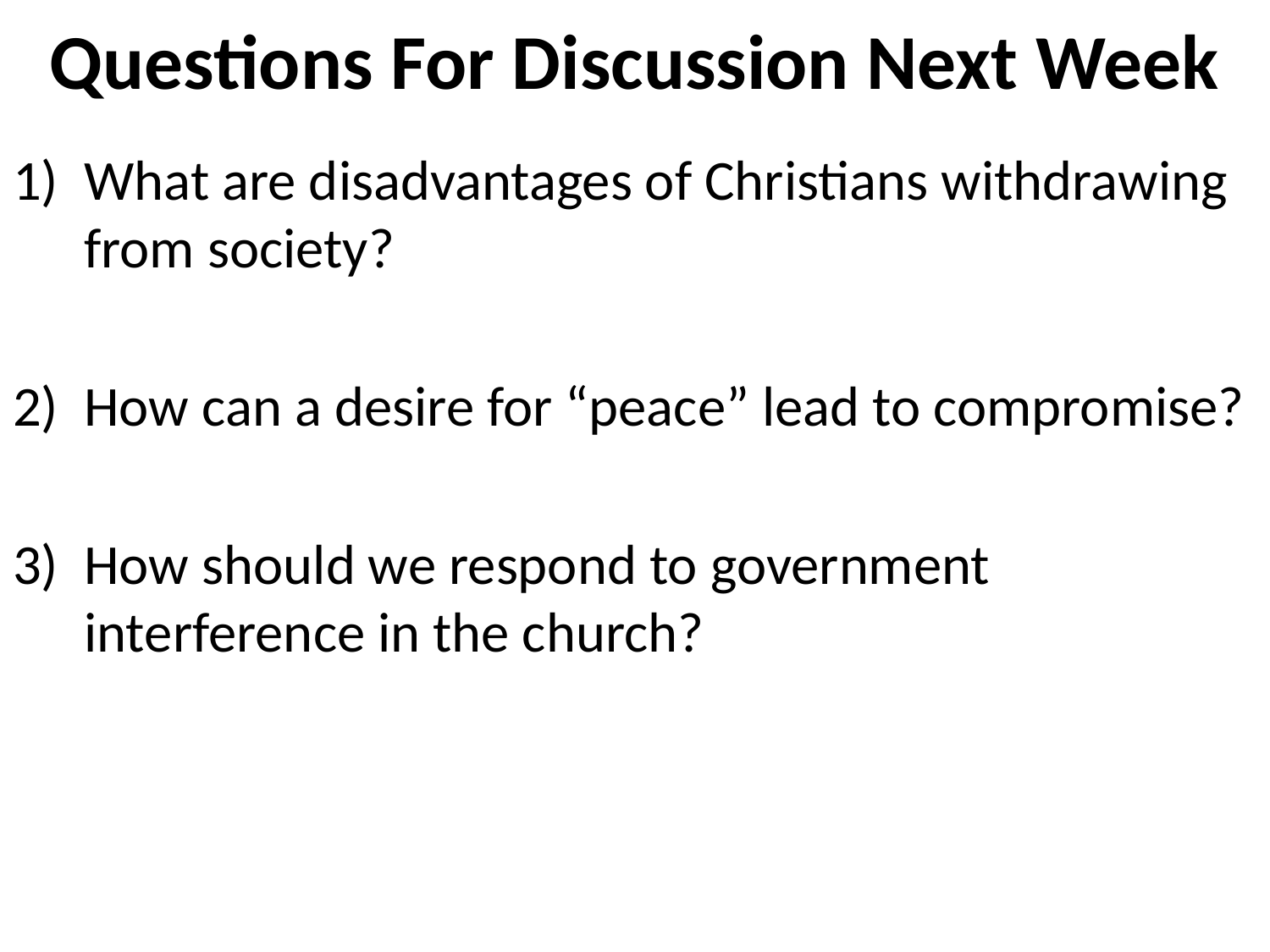

# Questions For Discussion Next Week
What are disadvantages of Christians withdrawing from society?

How can a desire for “peace” lead to compromise?

How should we respond to government interference in the church?